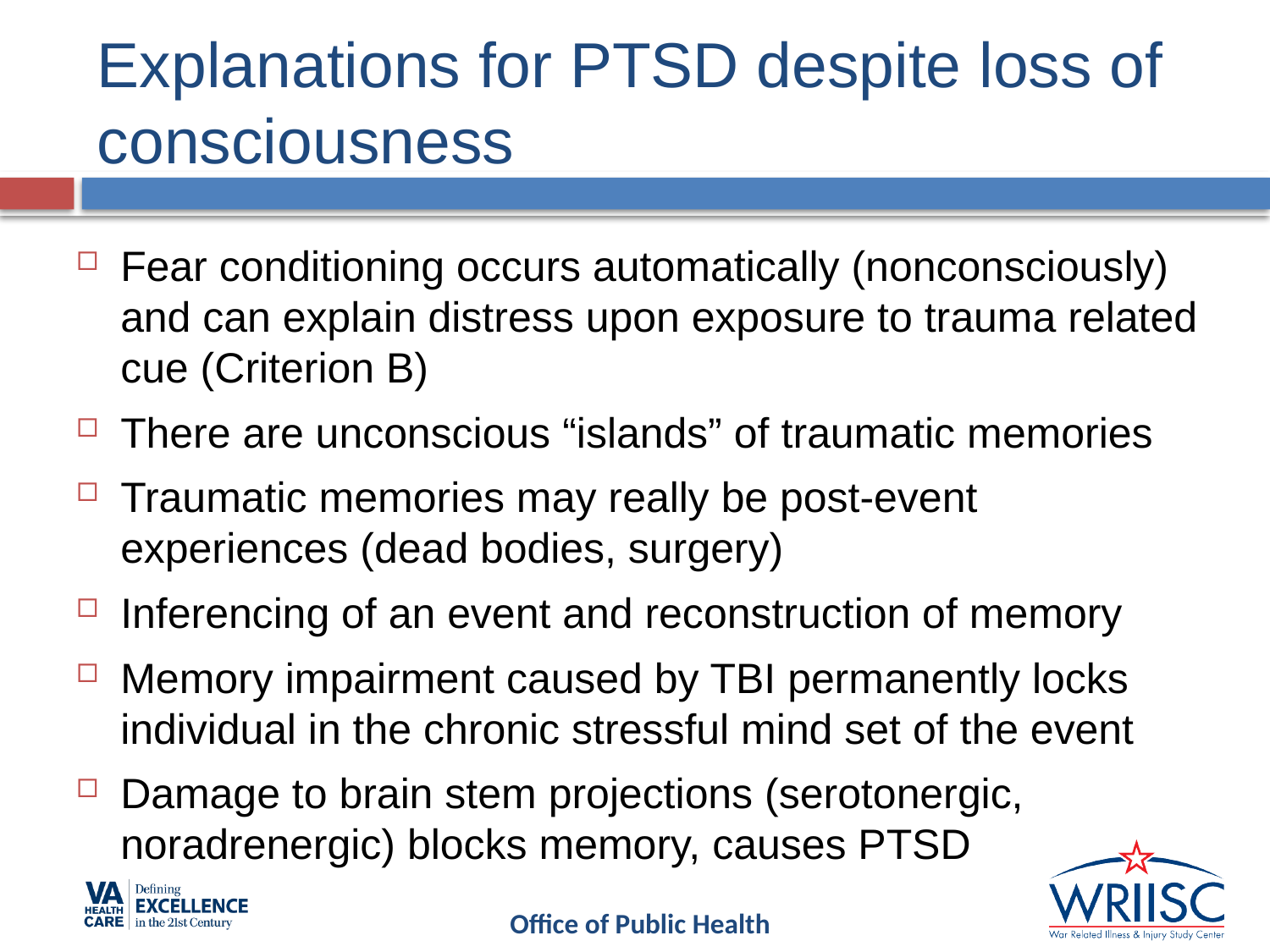

# Explanations for PTSD despite loss of consciousness
Fear conditioning occurs automatically (nonconsciously) and can explain distress upon exposure to trauma related cue (Criterion B)
There are unconscious “islands” of traumatic memories
Traumatic memories may really be post-event experiences (dead bodies, surgery)
Inferencing of an event and reconstruction of memory
Memory impairment caused by TBI permanently locks individual in the chronic stressful mind set of the event
Damage to brain stem projections (serotonergic, noradrenergic) blocks memory, causes PTSD